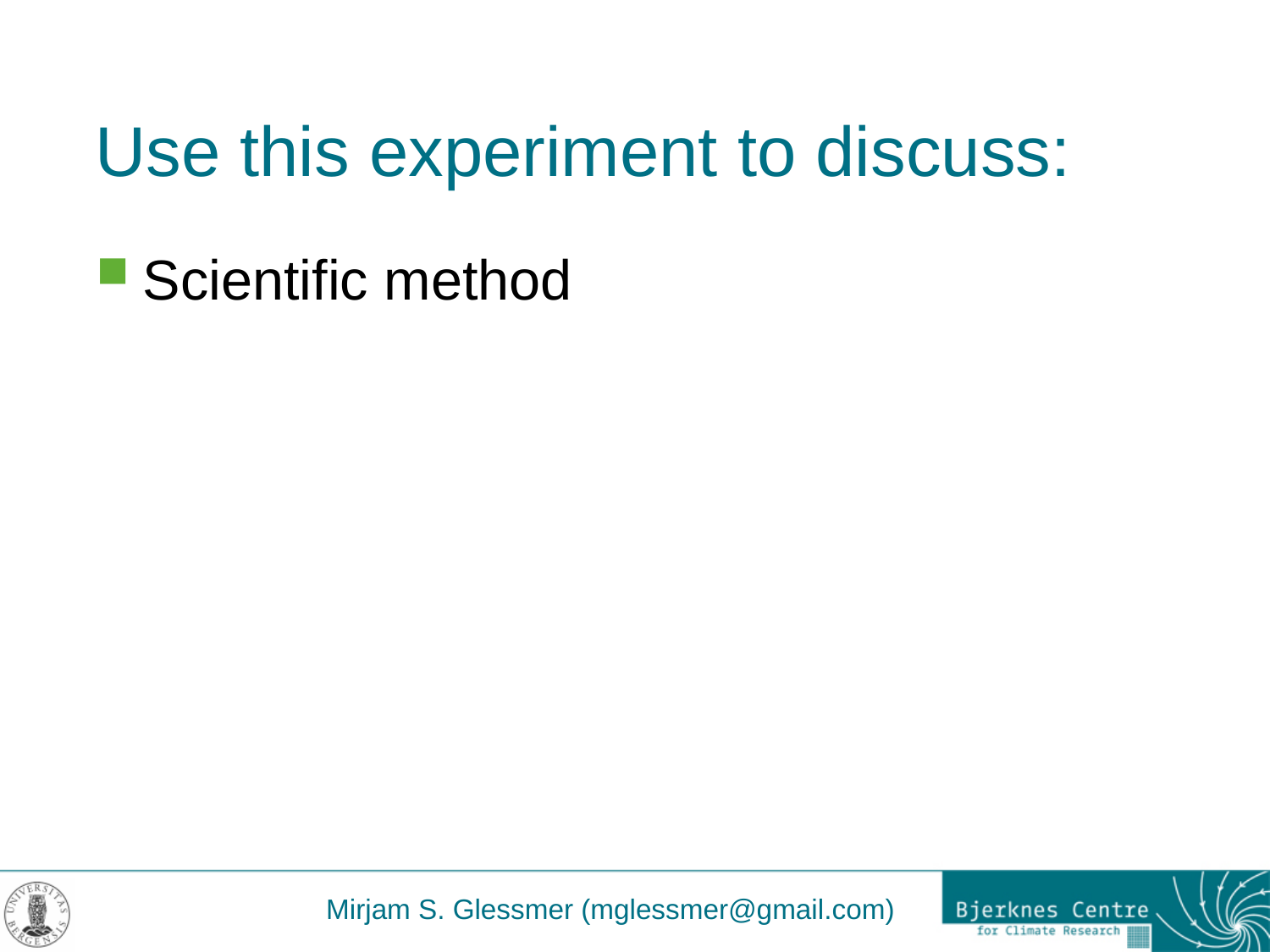

# Use this experiment to discuss:
Scientific method

Mirjam S. Glessmer (mglessmer@gmail.com)